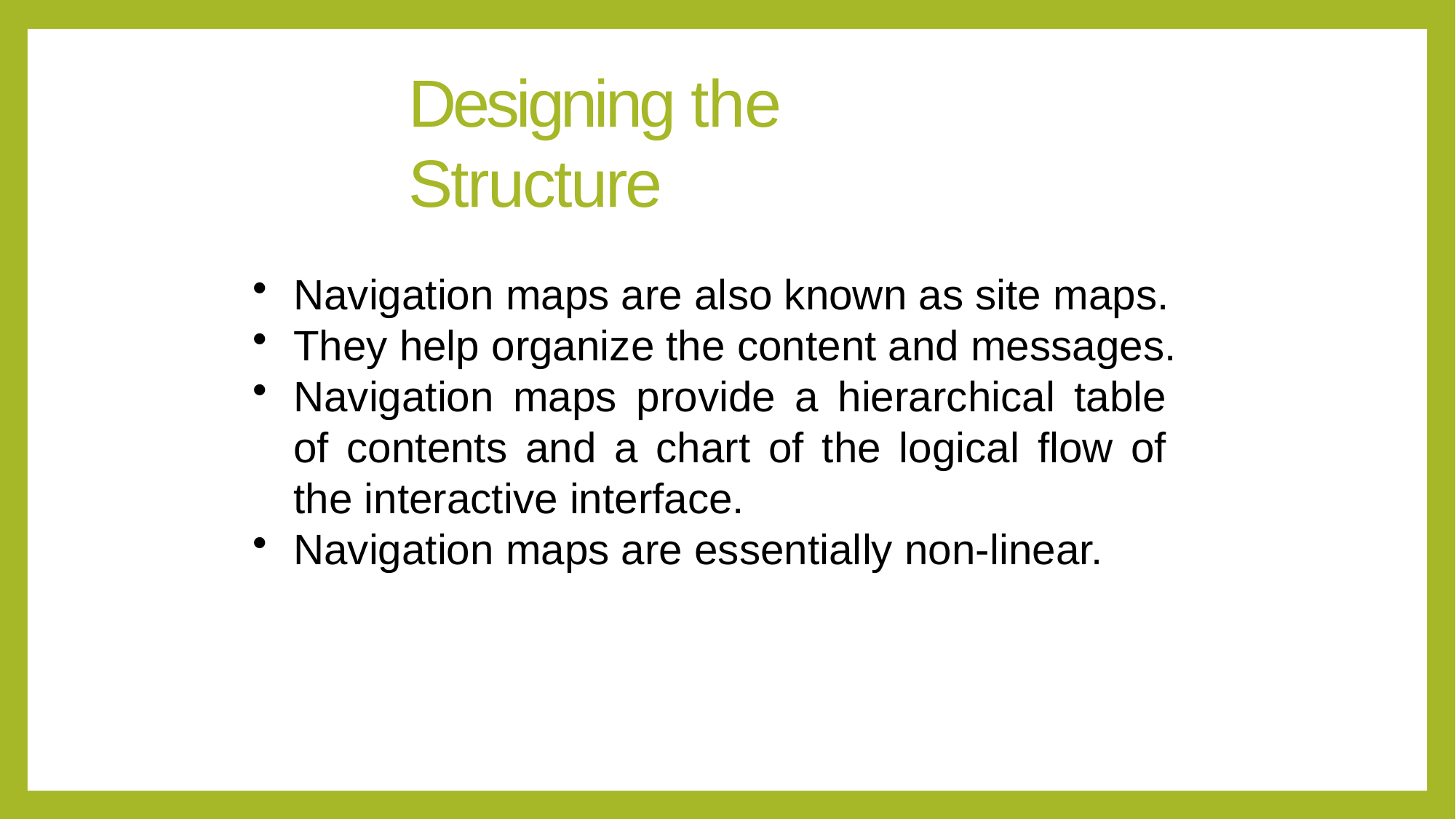

# Designing the Structure
Navigation maps are also known as site maps.
They help organize the content and messages.
Navigation maps provide a hierarchical table of contents and a chart of the logical flow of the interactive interface.
Navigation maps are essentially non-linear.